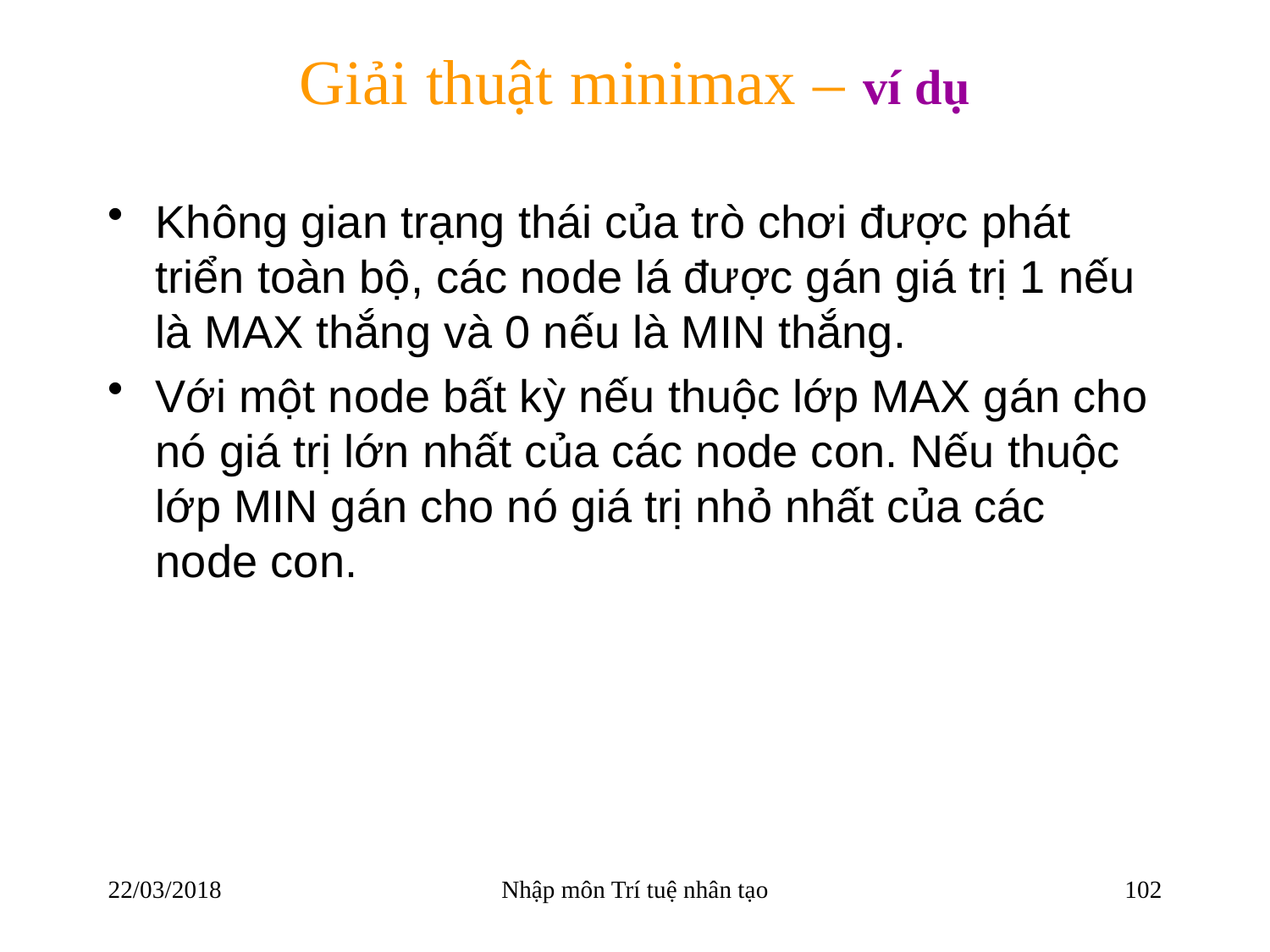

# Giải thuật minimax – ví dụ
Không gian trạng thái của trò chơi được phát triển toàn bộ, các node lá được gán giá trị 1 nếu là MAX thắng và 0 nếu là MIN thắng.
Với một node bất kỳ nếu thuộc lớp MAX gán cho nó giá trị lớn nhất của các node con. Nếu thuộc lớp MIN gán cho nó giá trị nhỏ nhất của các node con.
22/03/2018
Nhập môn Trí tuệ nhân tạo
102